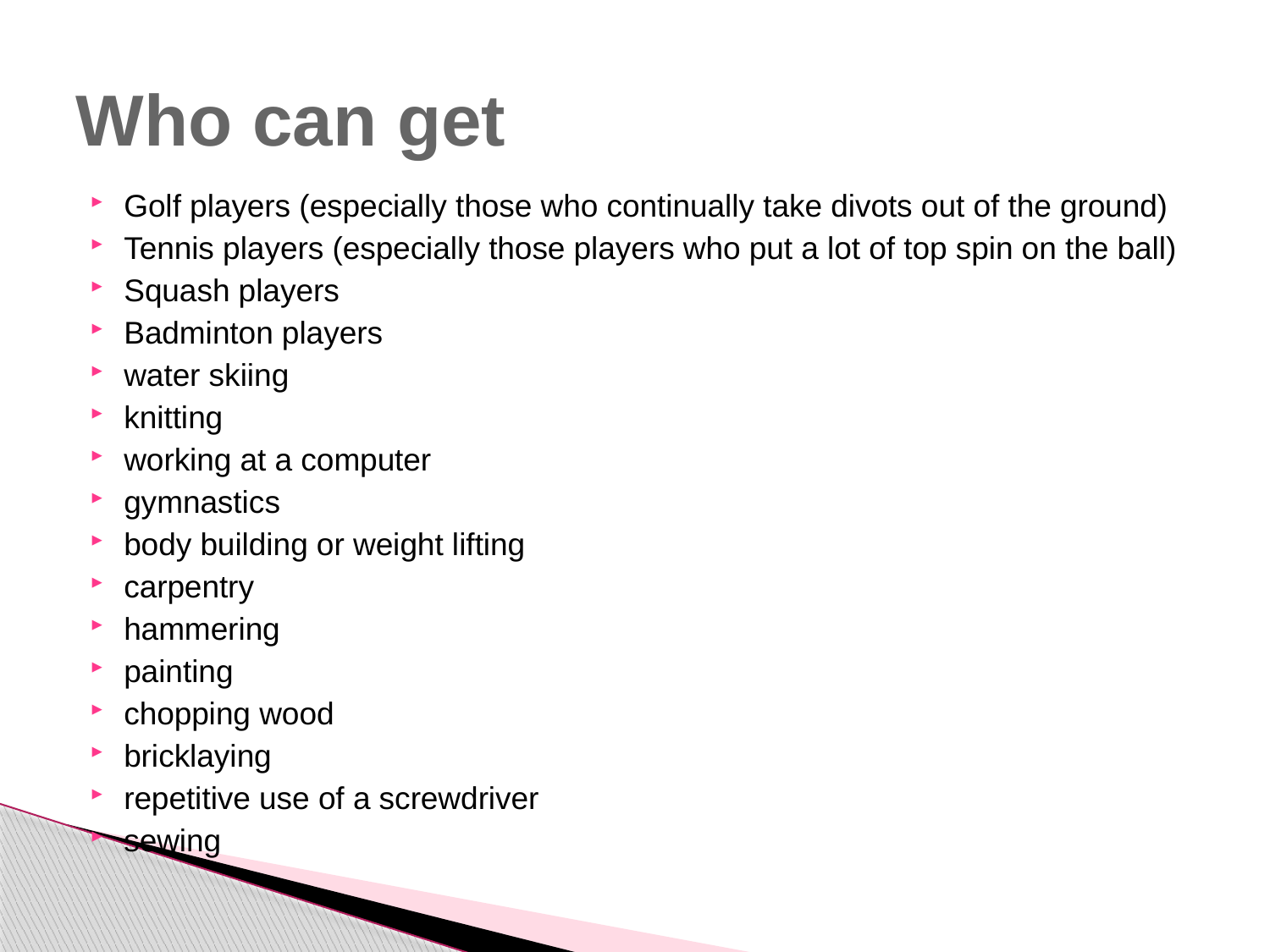

# Who can get
Golf players (especially those who continually take divots out of the ground)
Tennis players (especially those players who put a lot of top spin on the ball)
Squash players
Badminton players
water skiing
knitting
working at a computer
gymnastics
body building or weight lifting
carpentry
hammering
painting
chopping wood
bricklaying
repetitive use of a screwdriver
sewing